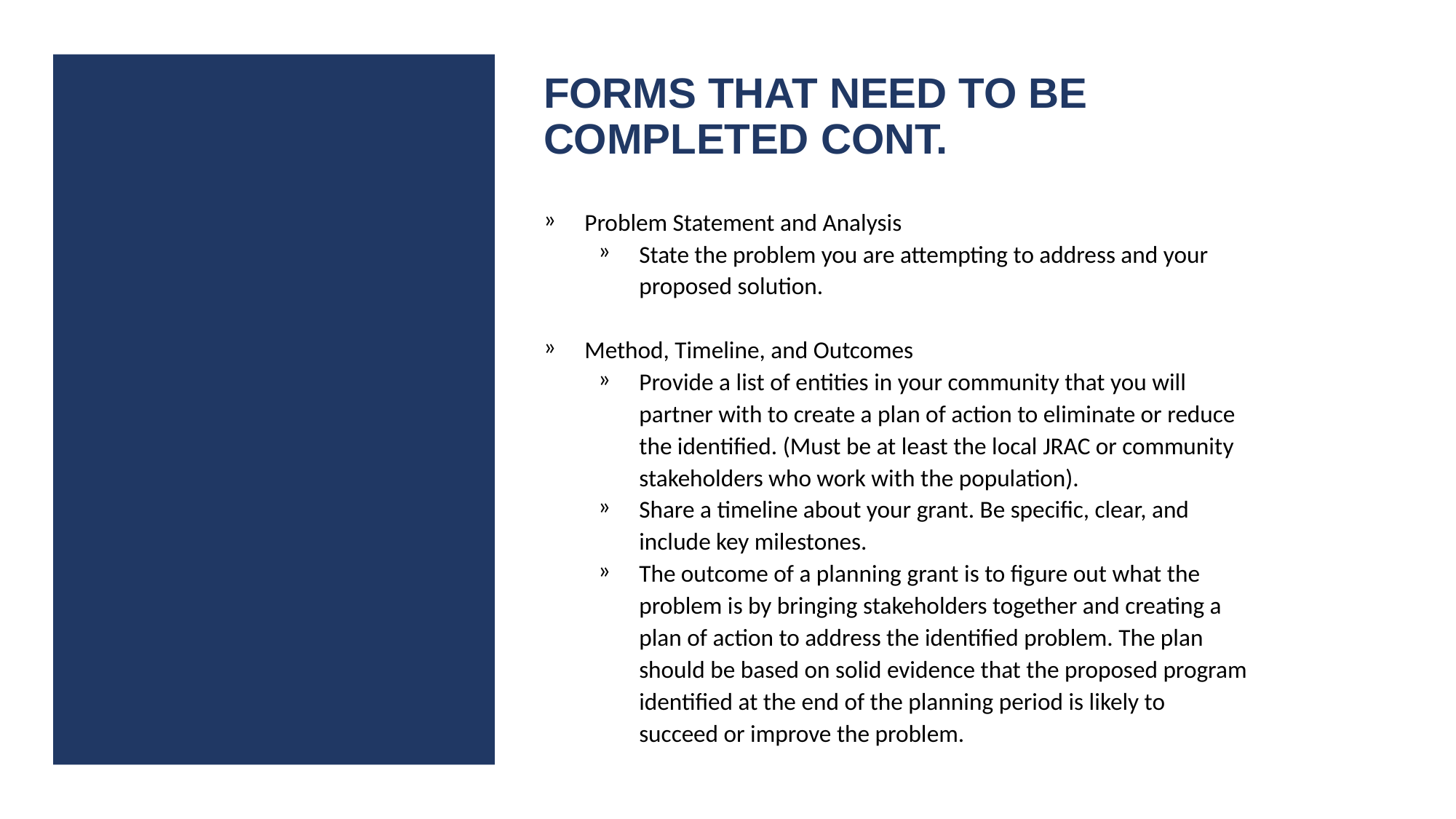

FORMS THAT NEED TO BE COMPLETED CONT.
Problem Statement and Analysis
State the problem you are attempting to address and your proposed solution.

Method, Timeline, and Outcomes
Provide a list of entities in your community that you will partner with to create a plan of action to eliminate or reduce the identified. (Must be at least the local JRAC or community stakeholders who work with the population).
Share a timeline about your grant. Be specific, clear, and include key milestones.
The outcome of a planning grant is to figure out what the problem is by bringing stakeholders together and creating a plan of action to address the identified problem. The plan should be based on solid evidence that the proposed program identified at the end of the planning period is likely to succeed or improve the problem.